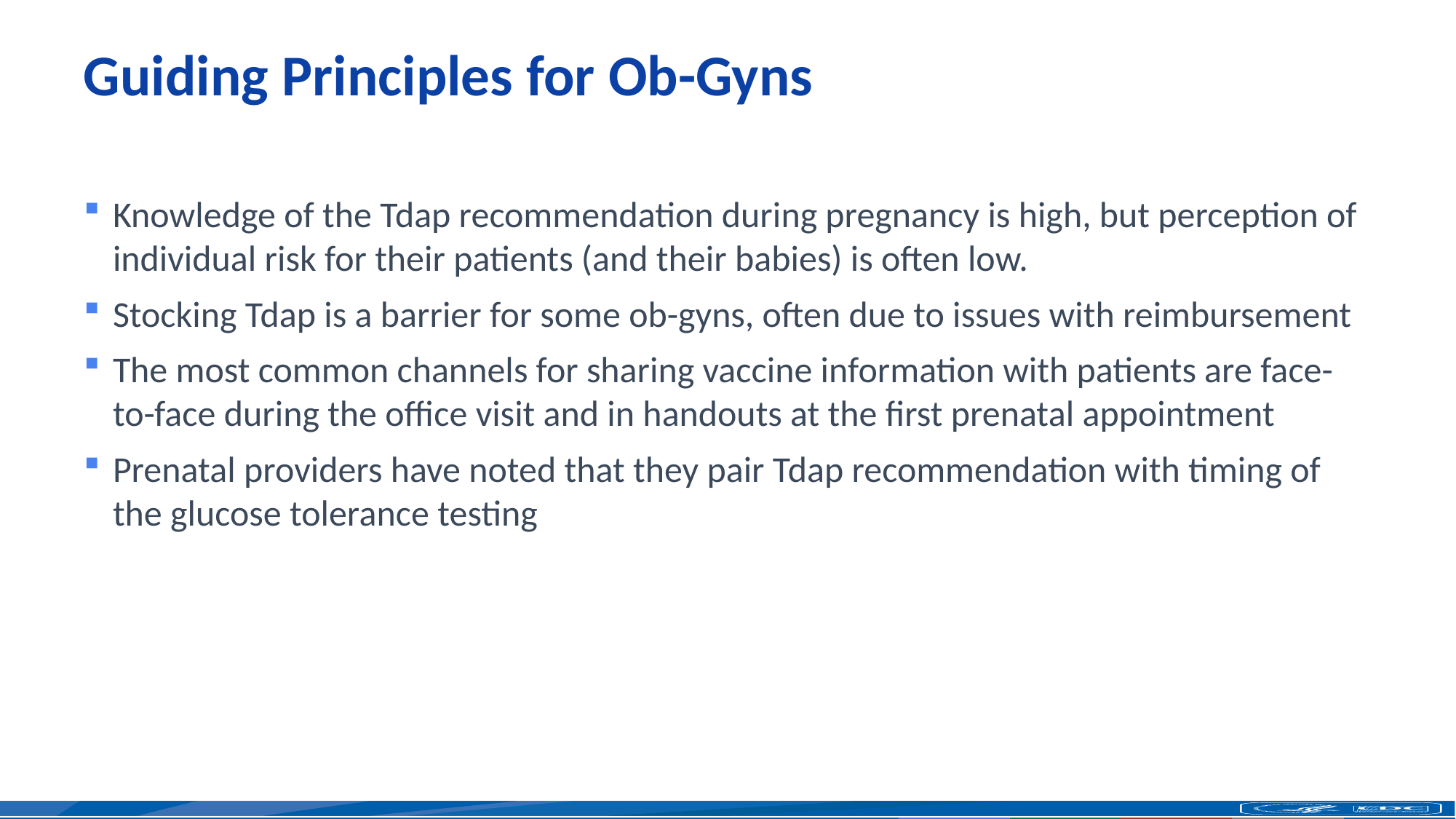

# Guiding Principles for Ob-Gyns
Knowledge of the Tdap recommendation during pregnancy is high, but perception of individual risk for their patients (and their babies) is often low.
Stocking Tdap is a barrier for some ob-gyns, often due to issues with reimbursement
The most common channels for sharing vaccine information with patients are face-to-face during the office visit and in handouts at the first prenatal appointment
Prenatal providers have noted that they pair Tdap recommendation with timing of the glucose tolerance testing